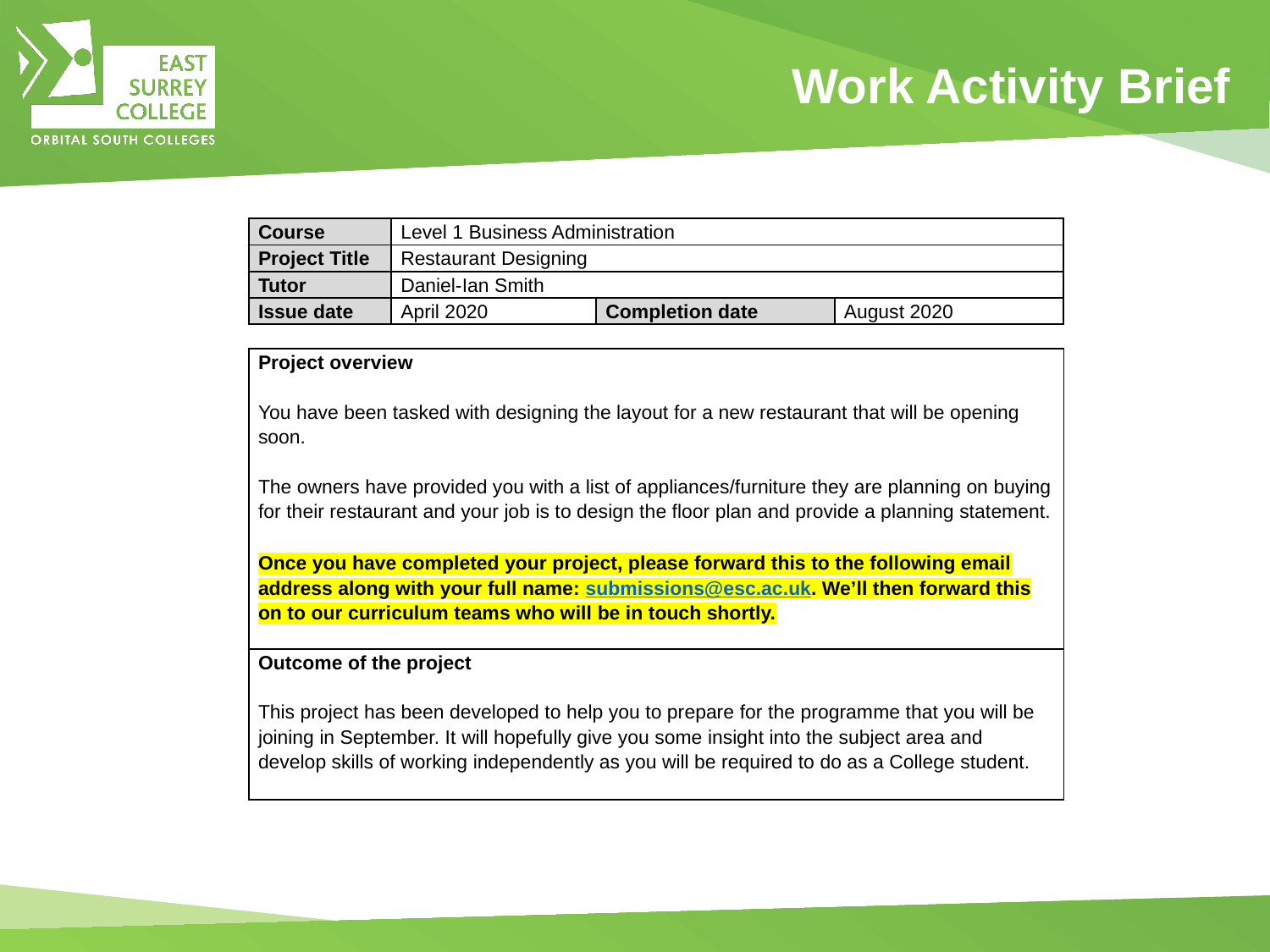

# Work Activity Brief
| Course | Level 1 Business Administration |  |  |
| --- | --- | --- | --- |
| Project Title | Restaurant Designing |  |  |
| Tutor | Daniel-Ian Smith |  |  |
| Issue date | April 2020 | Completion date | August 2020 |
| Project overview   You have been tasked with designing the layout for a new restaurant that will be opening soon.   The owners have provided you with a list of appliances/furniture they are planning on buying for their restaurant and your job is to design the floor plan and provide a planning statement.   Once you have completed your project, please forward this to the following email address along with your full name: submissions@esc.ac.uk. We’ll then forward this on to our curriculum teams who will be in touch shortly. |
| --- |
| Outcome of the project   This project has been developed to help you to prepare for the programme that you will be joining in September. It will hopefully give you some insight into the subject area and develop skills of working independently as you will be required to do as a College student. |